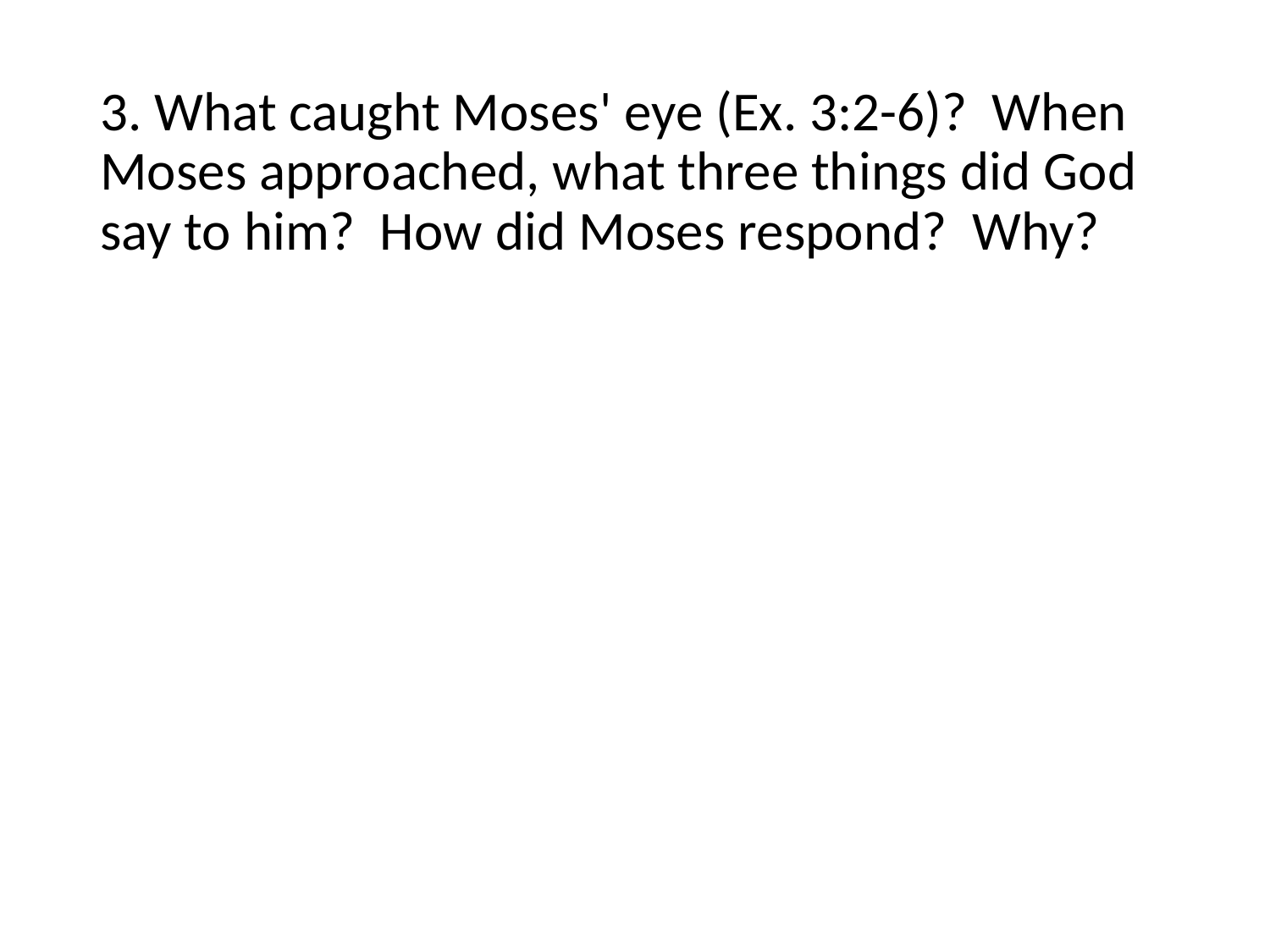

# 3. What caught Moses' eye (Ex. 3:2-6)?  When Moses approached, what three things did God say to him?  How did Moses respond?  Why?